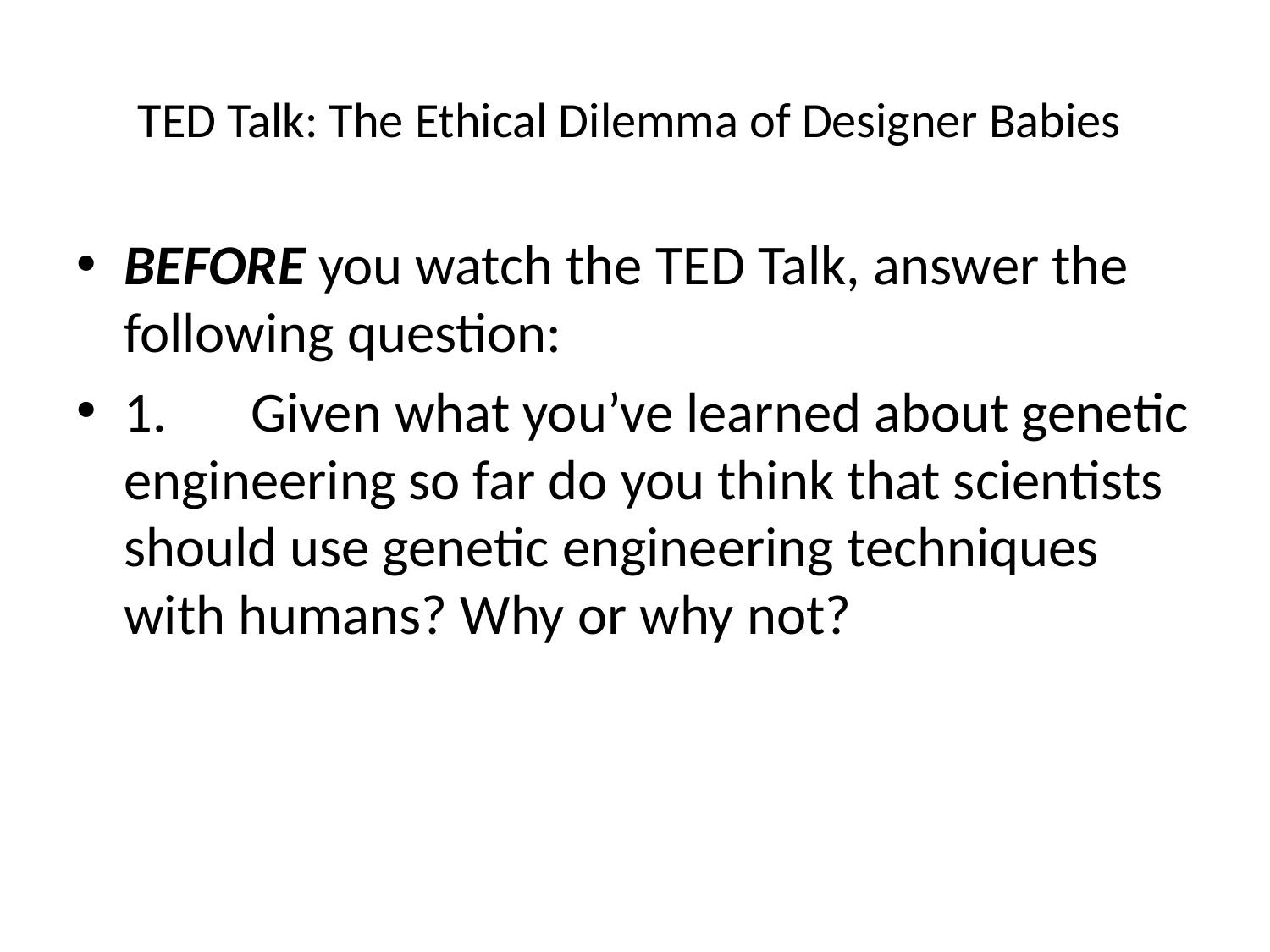

# TED Talk: The Ethical Dilemma of Designer Babies
BEFORE you watch the TED Talk, answer the following question:
1.	Given what you’ve learned about genetic engineering so far do you think that scientists should use genetic engineering techniques with humans? Why or why not?